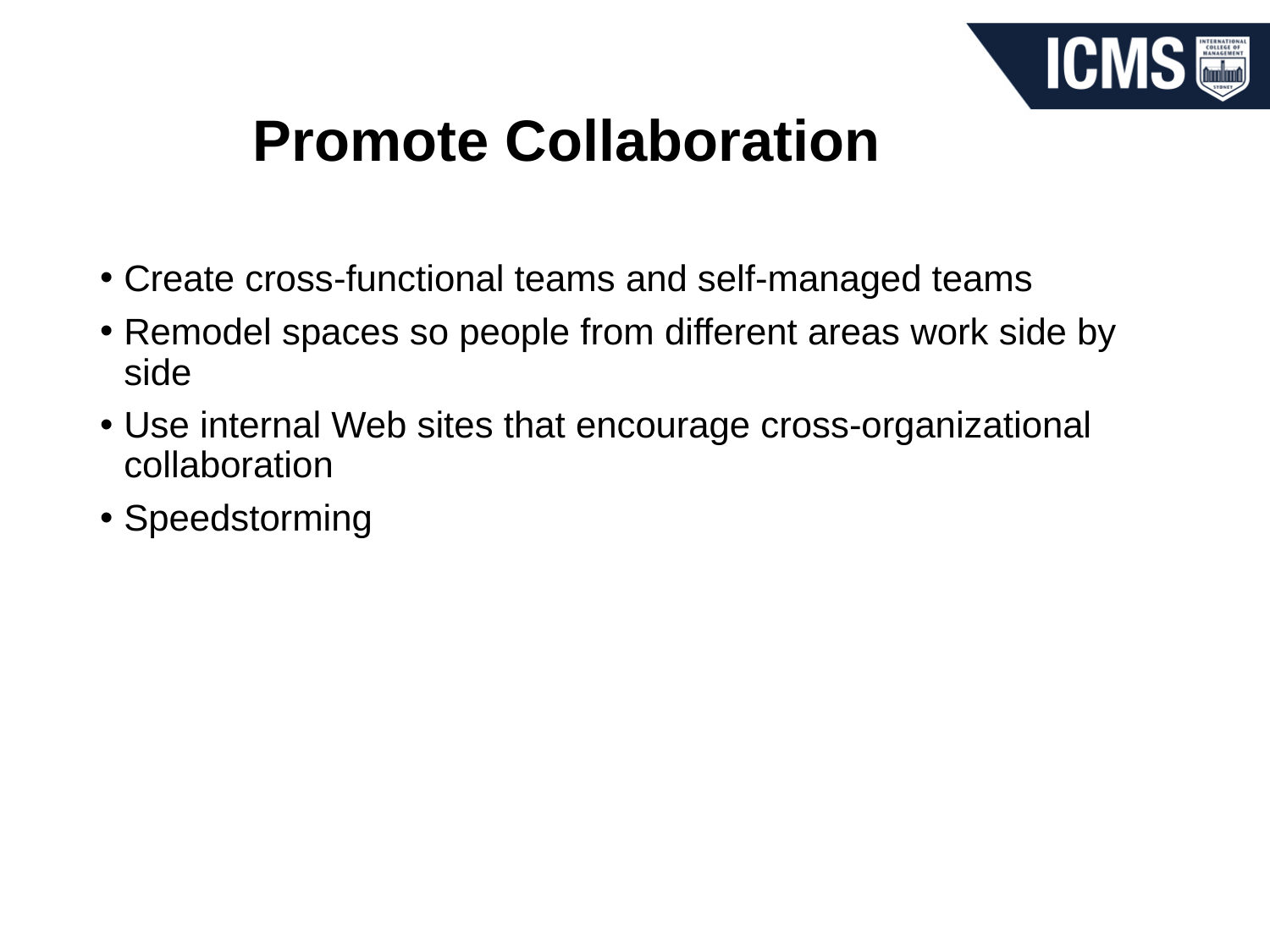

# Promote Collaboration
Create cross-functional teams and self-managed teams
Remodel spaces so people from different areas work side by side
Use internal Web sites that encourage cross-organizational collaboration
Speedstorming